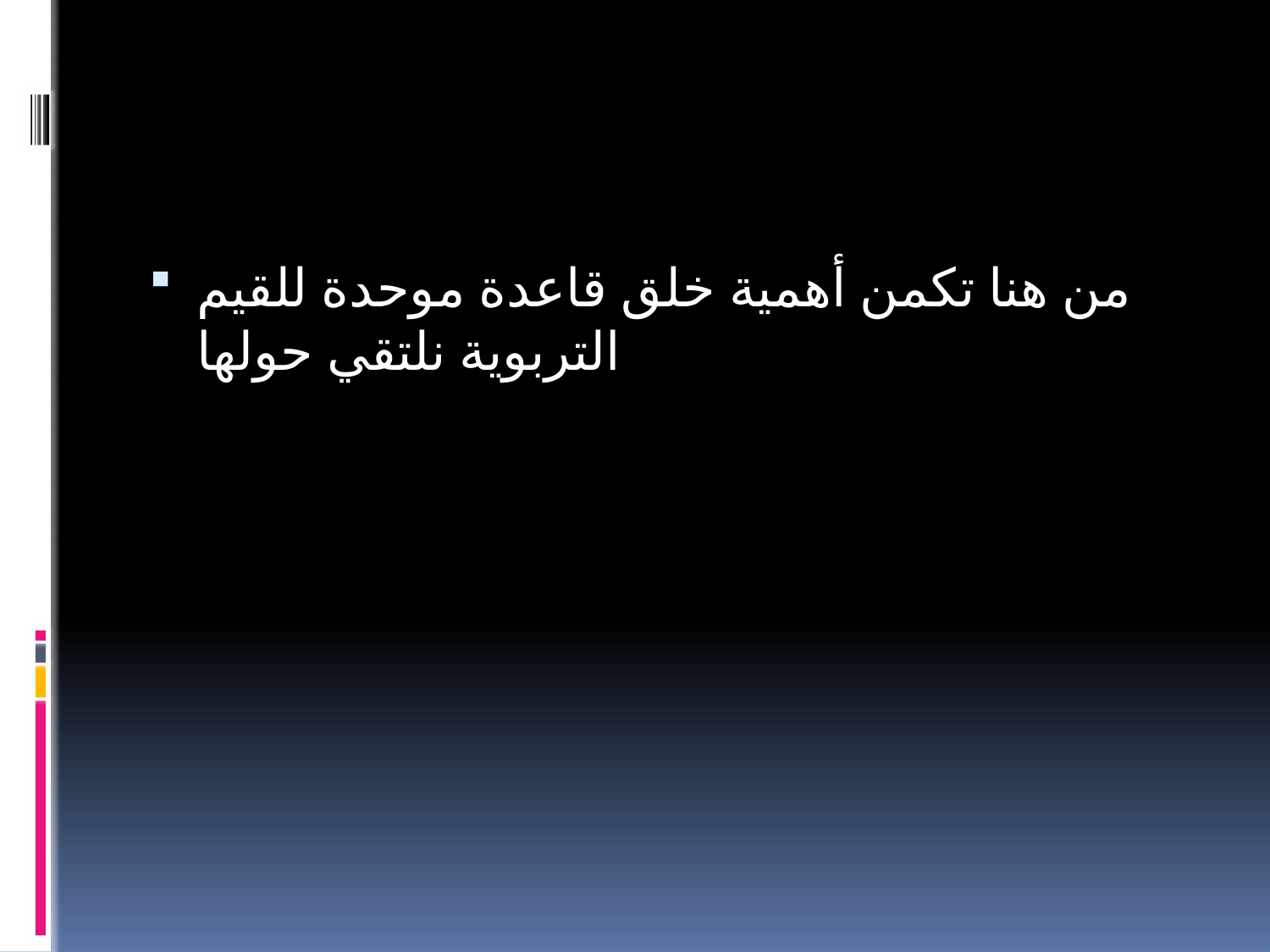

#
من هنا تكمن أهمية خلق قاعدة موحدة للقيم التربوية نلتقي حولها